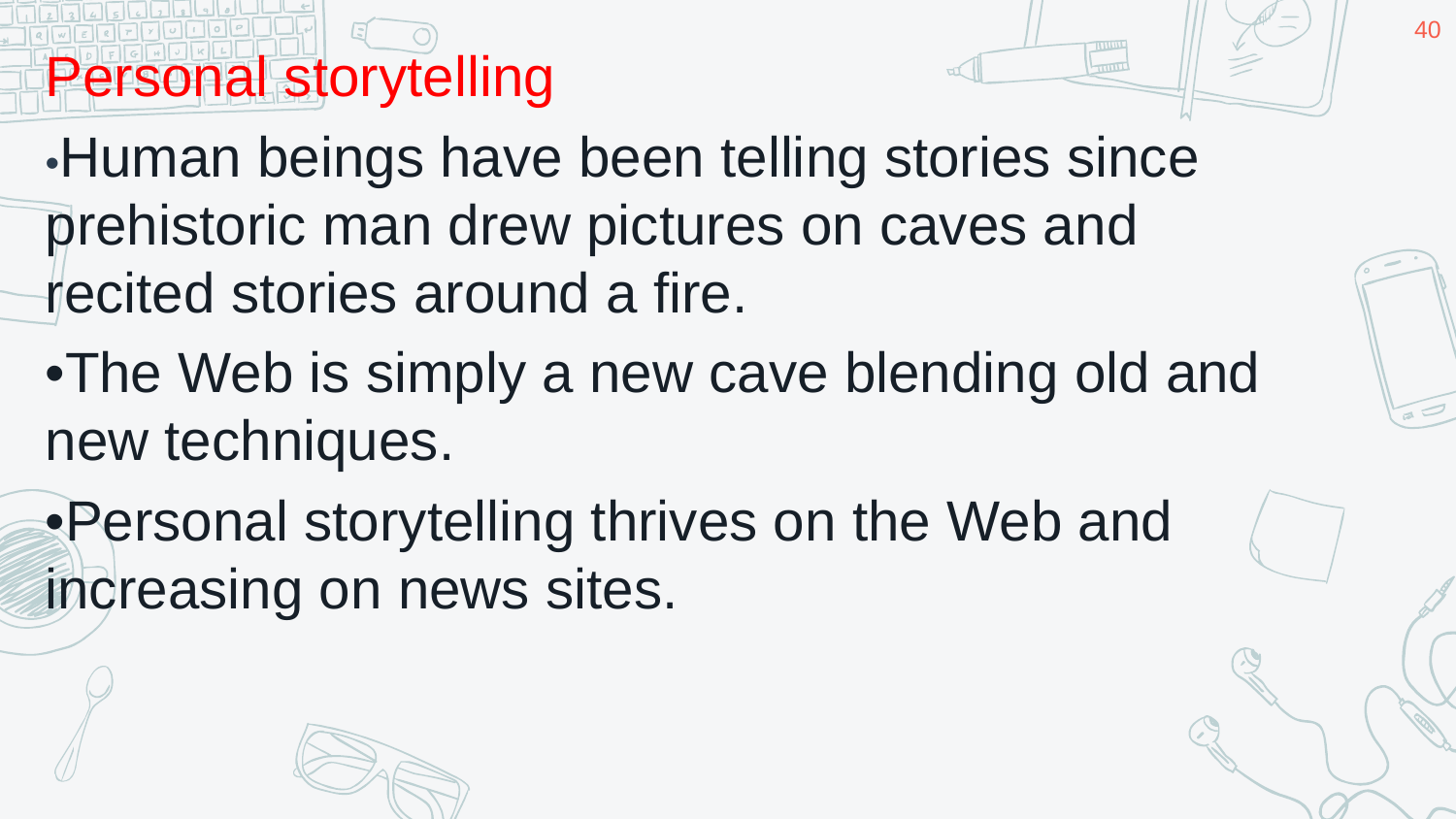

40
Personal storytelling
•Human beings have been telling stories since prehistoric man drew pictures on caves and recited stories around a fire.
•The Web is simply a new cave blending old and new techniques.
•Personal storytelling thrives on the Web and increasing on news sites.